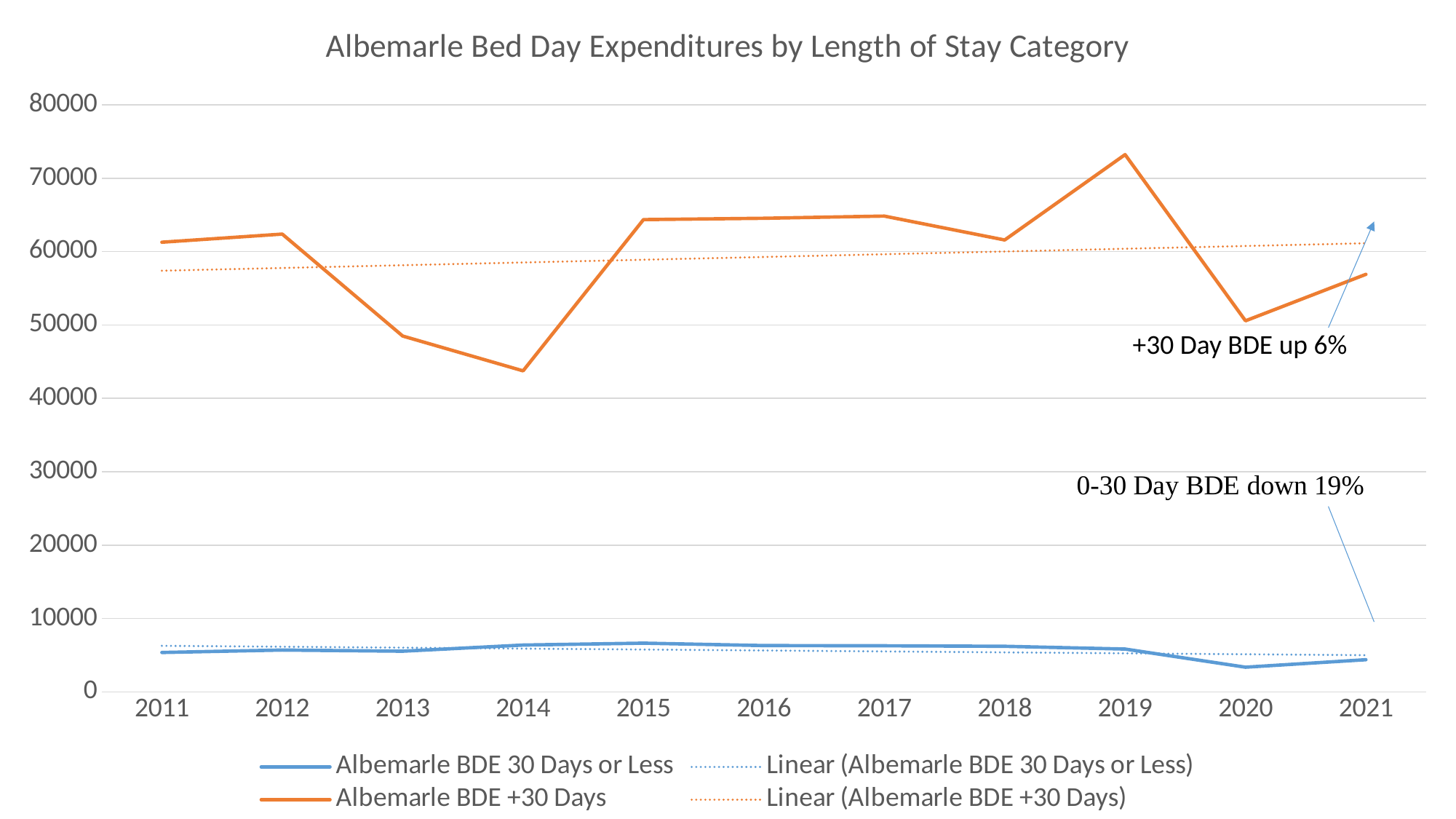

### Chart: Albemarle Bed Day Expenditures by Length of Stay Category

| Category | Albemarle BDE 30 Days or Less | Albemarle BDE +30 Days |
|---|---|---|
| 2011 | 5371.0 | 61285.0 |
| 2012 | 5706.0 | 62394.0 |
| 2013 | 5543.0 | 48503.0 |
| 2014 | 6383.0 | 43757.0 |
| 2015 | 6638.0 | 64365.0 |
| 2016 | 6311.0 | 64549.0 |
| 2017 | 6286.0 | 64846.0 |
| 2018 | 6214.0 | 61592.0 |
| 2019 | 5838.0 | 73223.0 |
| 2020 | 3366.0 | 50573.0 |
| 2021 | 4383.0 | 56909.0 |
+30 Day BDE up 6%